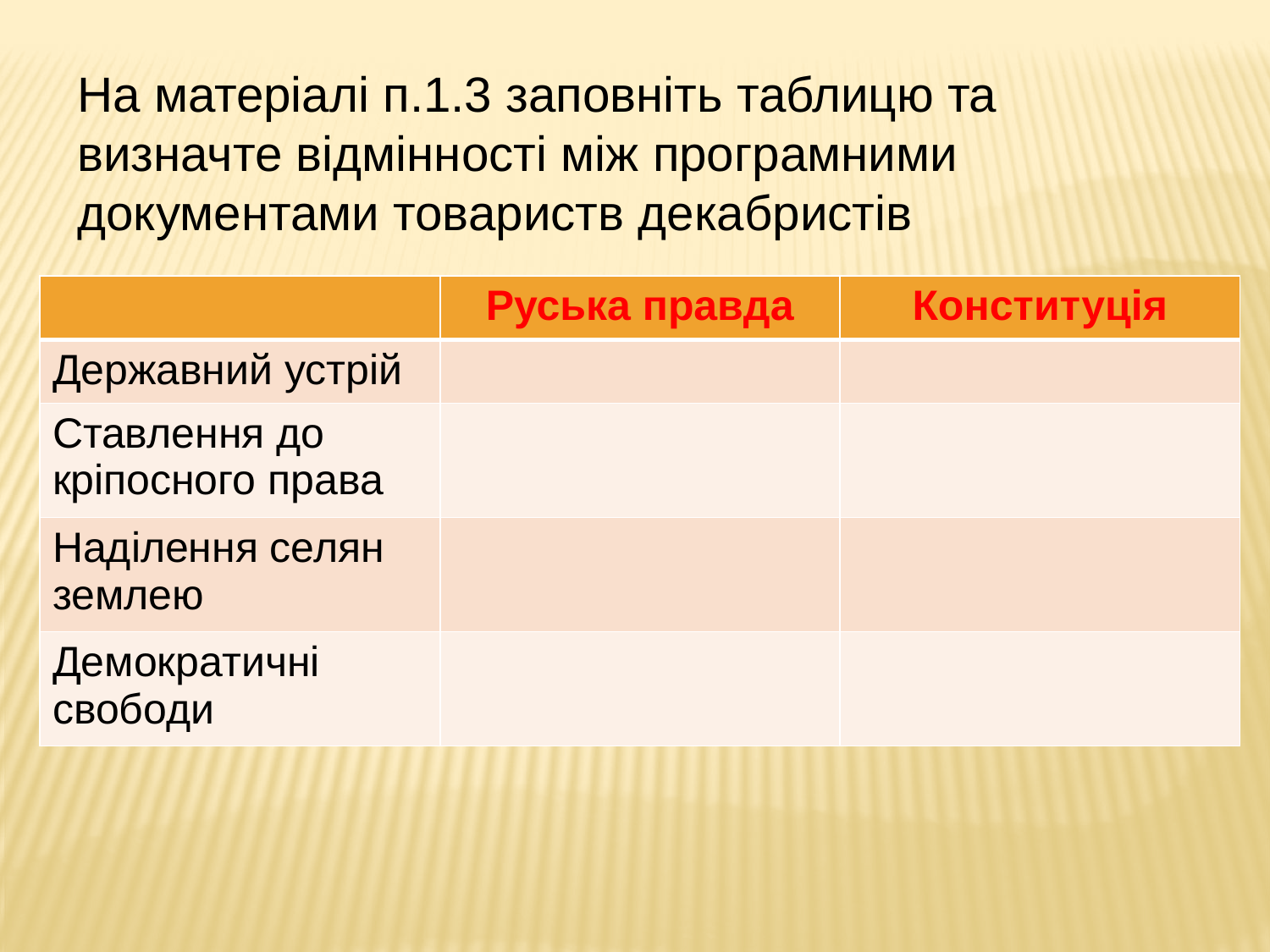

На матеріалі п.1.3 заповніть таблицю та визначте відмінності між програмними документами товариств декабристів
|  | Руська правда | Конституція |
| --- | --- | --- |
| Державний устрій |  |  |
| Ставлення до кріпосного права |  |  |
| Наділення селян землею |  |  |
| Демократичні свободи |  |  |